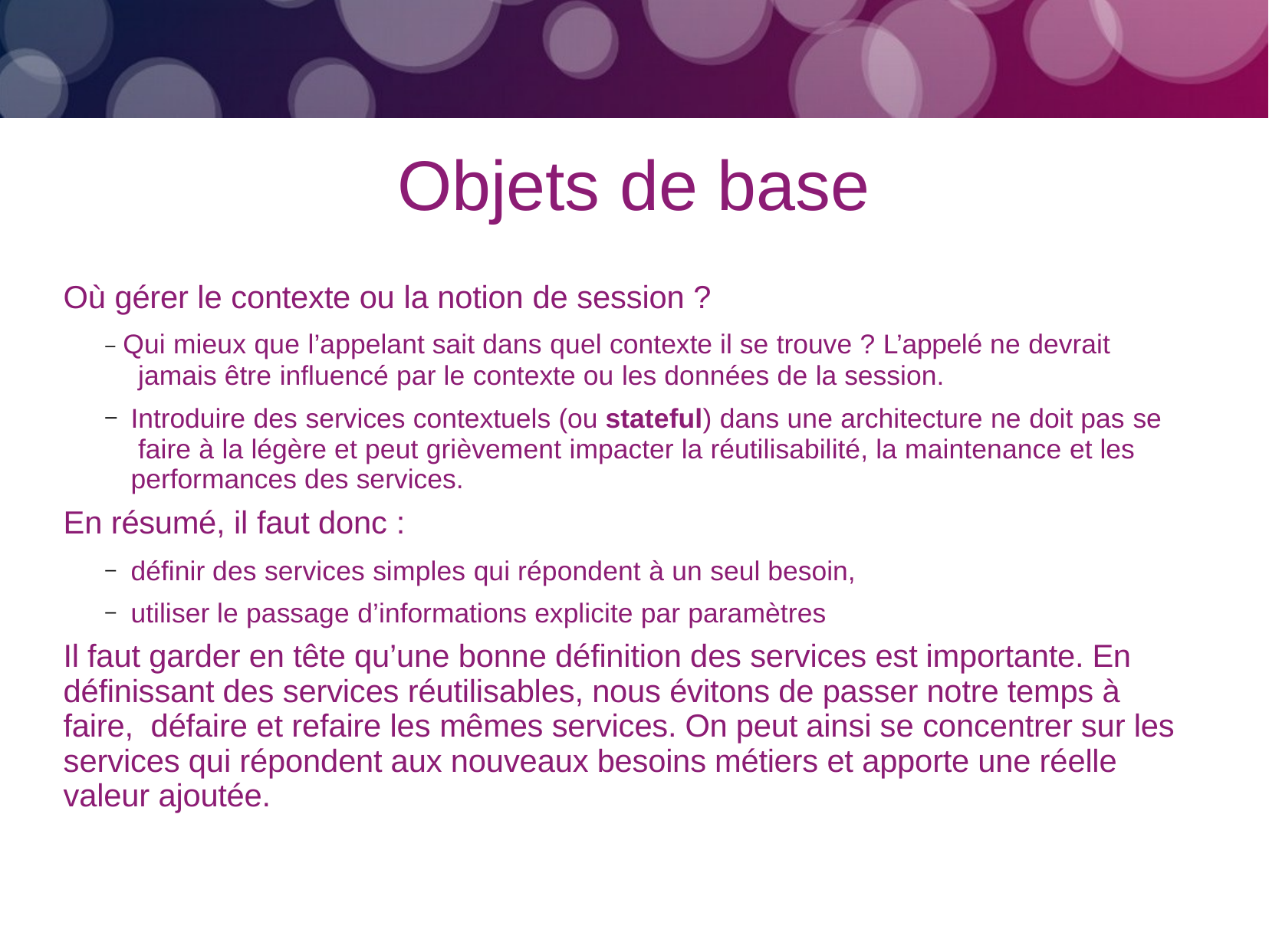

# Objets de base
Où gérer le contexte ou la notion de session ?
– Qui mieux que l’appelant sait dans quel contexte il se trouve ? L’appelé ne devrait  jamais être influencé par le contexte ou les données de la session.
Introduire des services contextuels (ou stateful) dans une architecture ne doit pas se  faire à la légère et peut grièvement impacter la réutilisabilité, la maintenance et les  performances des services.
En résumé, il faut donc :
définir des services simples qui répondent à un seul besoin,
utiliser le passage d’informations explicite par paramètres
Il faut garder en tête qu’une bonne définition des services est importante. En  définissant des services réutilisables, nous évitons de passer notre temps à faire,  défaire et refaire les mêmes services. On peut ainsi se concentrer sur les  services qui répondent aux nouveaux besoins métiers et apporte une réelle  valeur ajoutée.
–